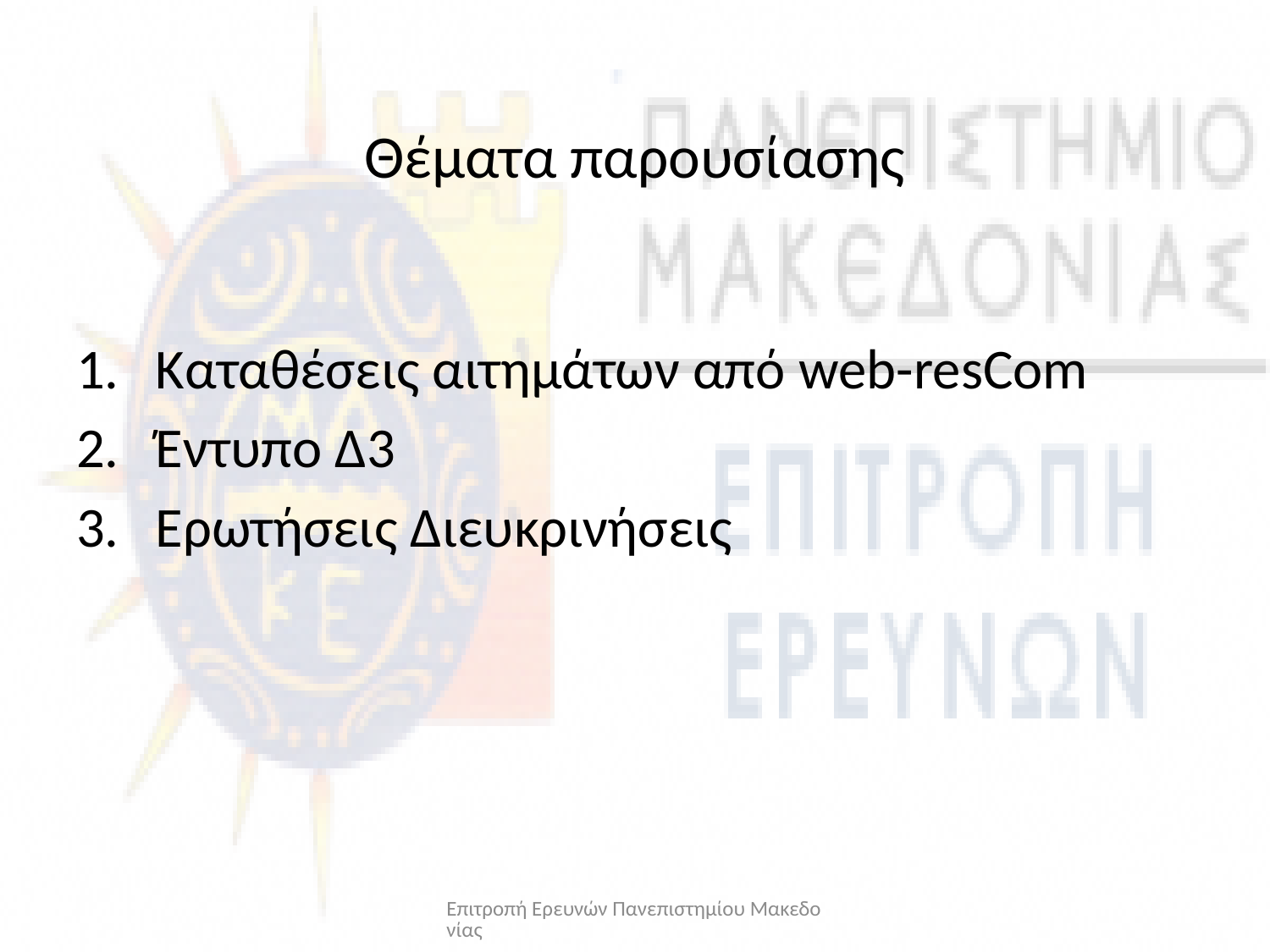

# Θέματα παρουσίασης
Καταθέσεις αιτημάτων από web-resCom
Έντυπο Δ3
Ερωτήσεις Διευκρινήσεις

Επιτροπή Ερευνών Πανεπιστημίου Μακεδονίας